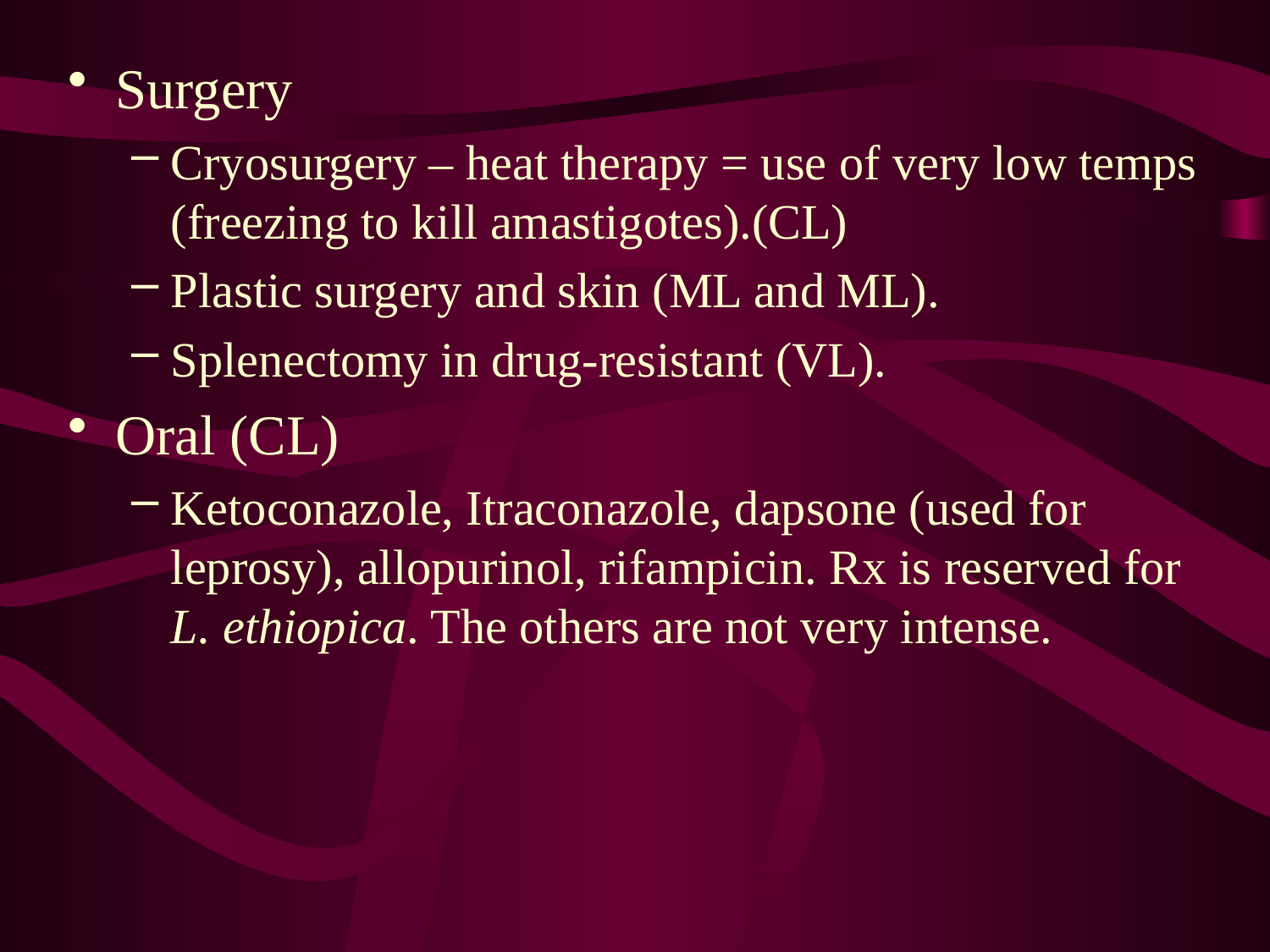

Surgery
Cryosurgery – heat therapy = use of very low temps (freezing to kill amastigotes).(CL)
Plastic surgery and skin (ML and ML).
Splenectomy in drug-resistant (VL).
Oral (CL)
Ketoconazole, Itraconazole, dapsone (used for leprosy), allopurinol, rifampicin. Rx is reserved for L. ethiopica. The others are not very intense.